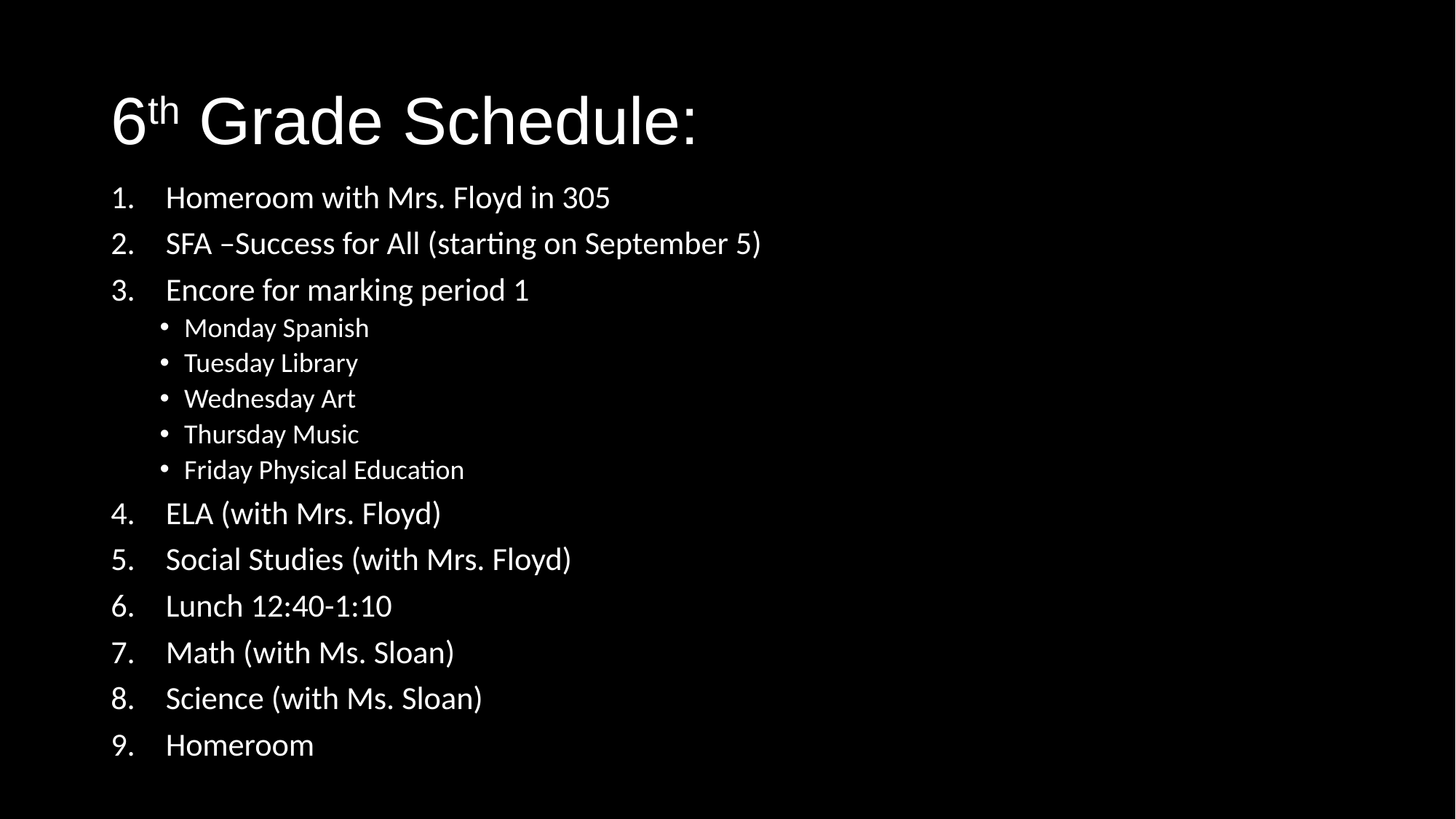

# 6th Grade Schedule:
Homeroom with Mrs. Floyd in 305
SFA –Success for All (starting on September 5)
Encore for marking period 1
Monday Spanish
Tuesday Library
Wednesday Art
Thursday Music
Friday Physical Education
ELA (with Mrs. Floyd)
Social Studies (with Mrs. Floyd)
Lunch 12:40-1:10
Math (with Ms. Sloan)
Science (with Ms. Sloan)
Homeroom